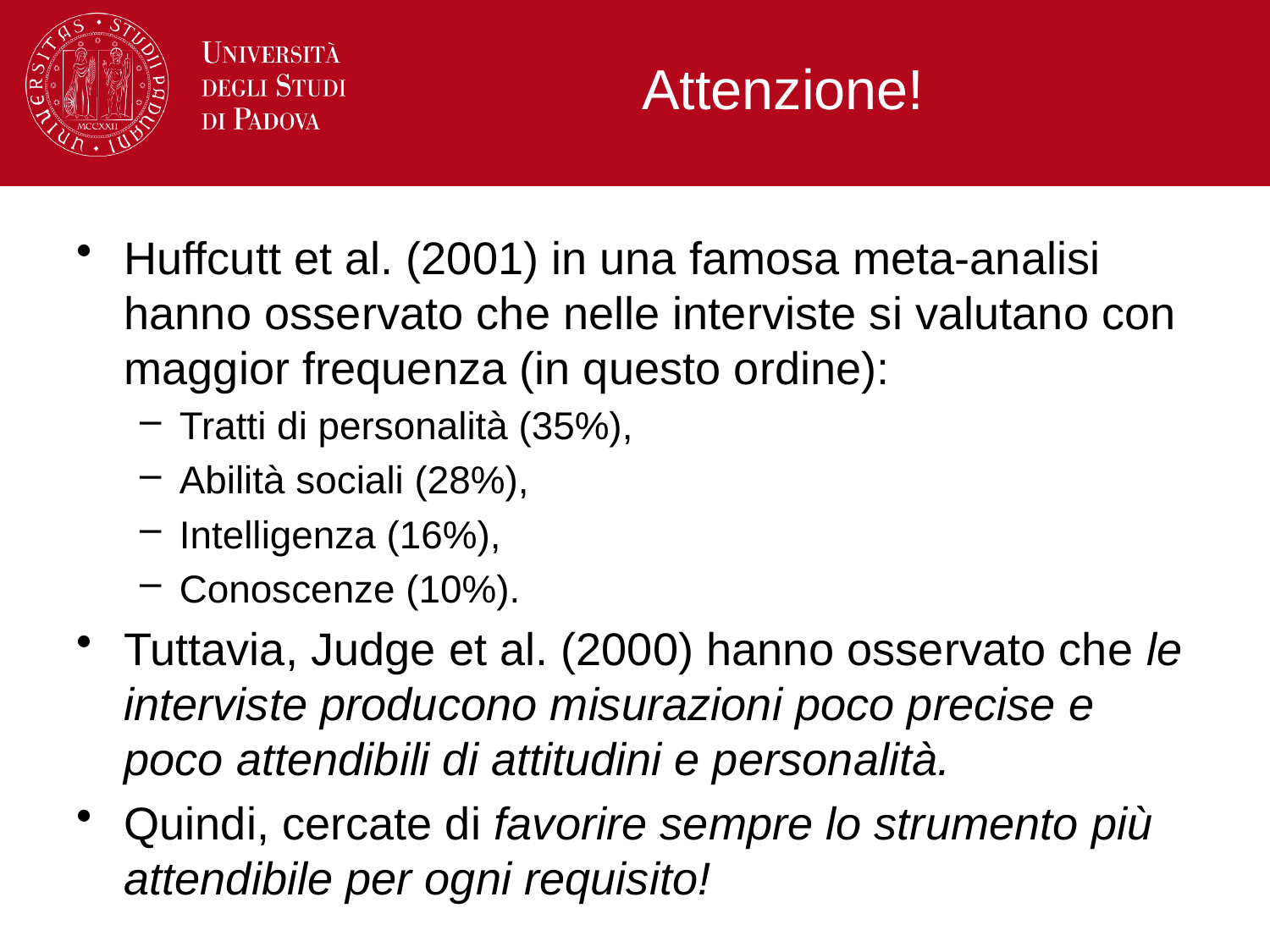

# Attenzione!
Huffcutt et al. (2001) in una famosa meta-analisi hanno osservato che nelle interviste si valutano con maggior frequenza (in questo ordine):
Tratti di personalità (35%),
Abilità sociali (28%),
Intelligenza (16%),
Conoscenze (10%).
Tuttavia, Judge et al. (2000) hanno osservato che le interviste producono misurazioni poco precise e poco attendibili di attitudini e personalità.
Quindi, cercate di favorire sempre lo strumento più attendibile per ogni requisito!